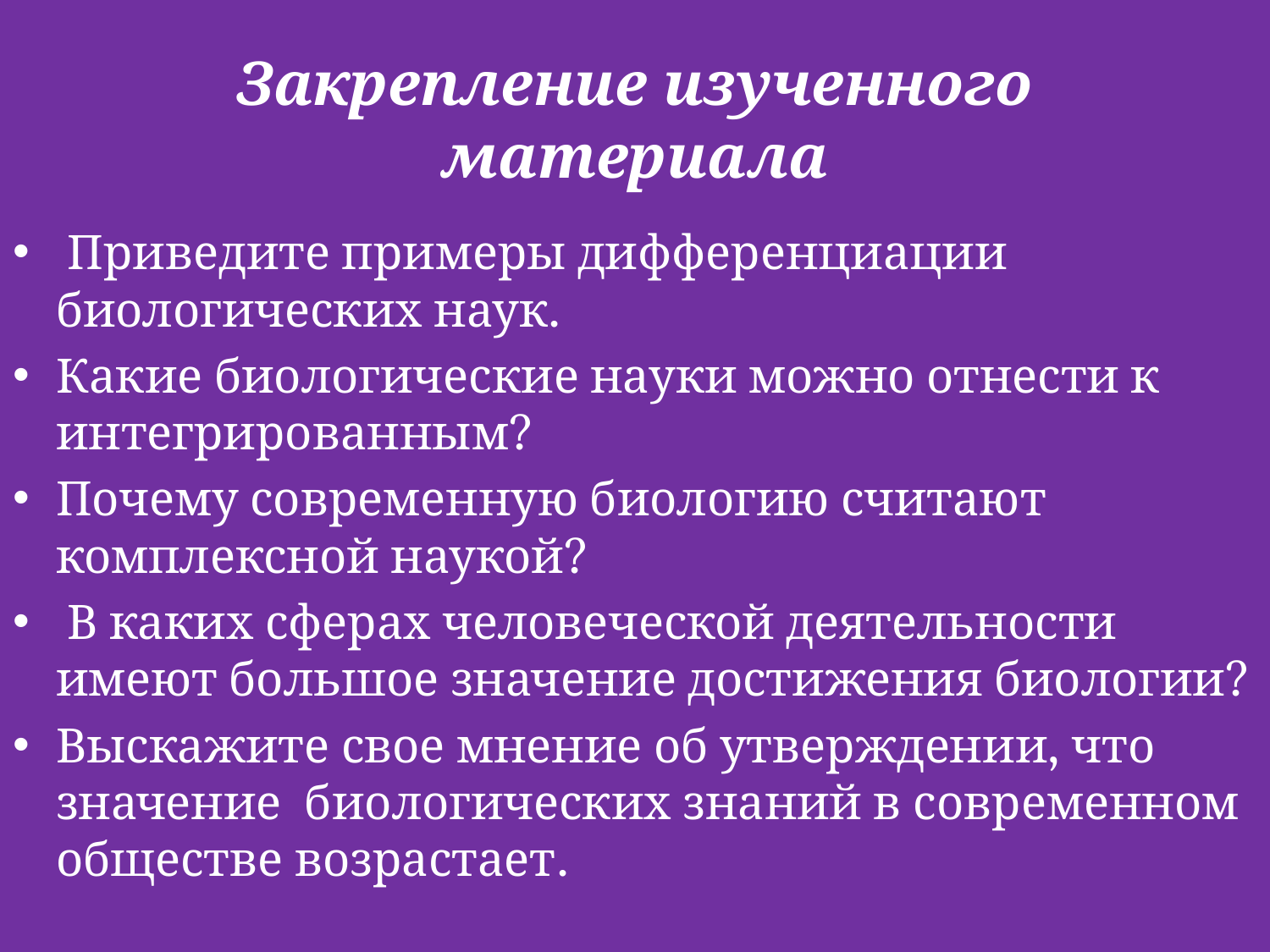

# Закрепление изученного материала
 Приведите примеры дифференциации биологических наук.
Какие биологические науки можно отнести к интегрированным?
Почему современную биологию считают комплексной наукой?
 В каких сферах человеческой деятельности имеют большое значение достижения биологии?
Выскажите свое мнение об утверждении, что значение  биологических знаний в современном обществе возрастает.